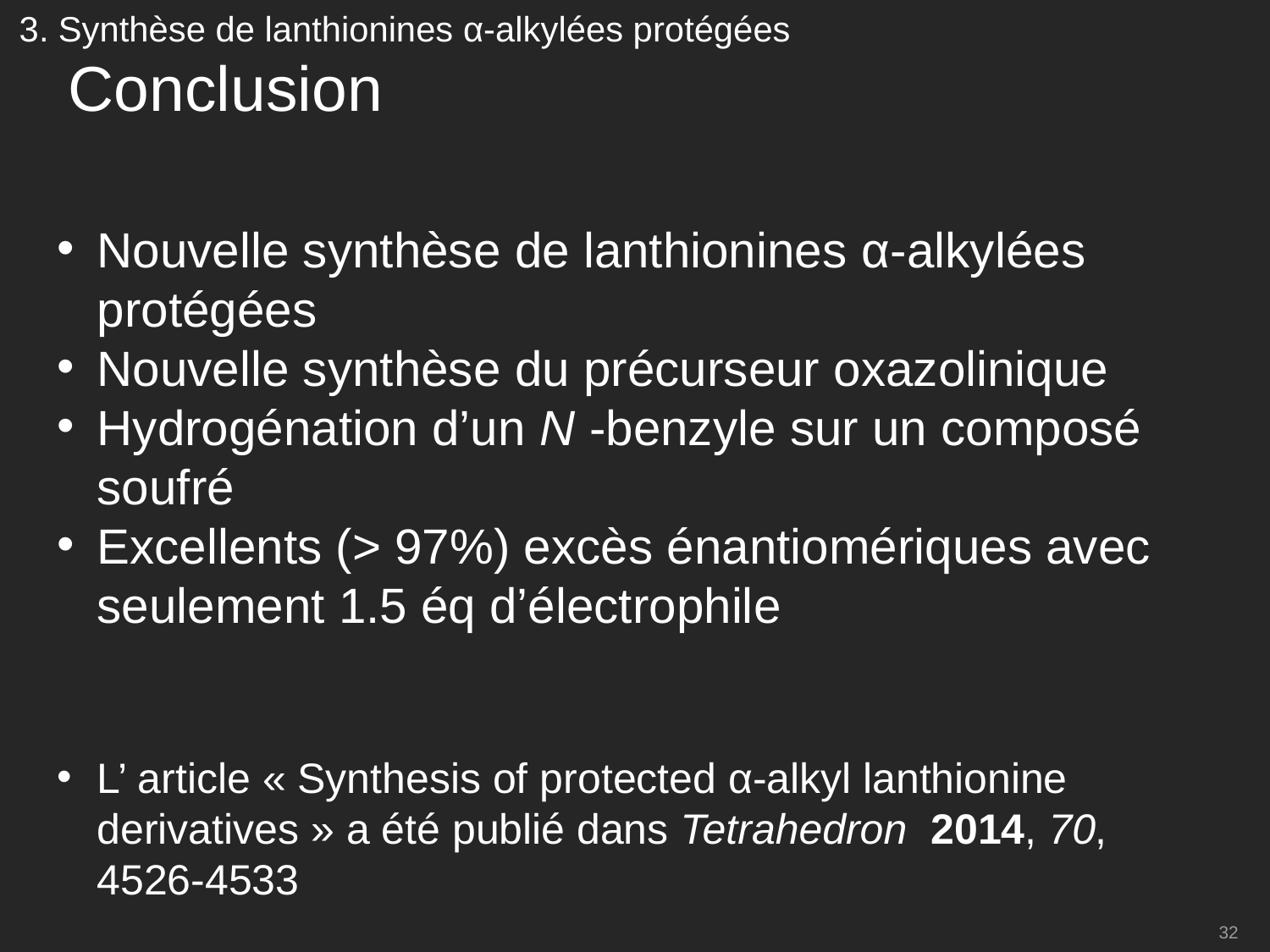

3. Synthèse de lanthionines α-alkylées protégées
# Conclusion
Nouvelle synthèse de lanthionines α-alkylées protégées
Nouvelle synthèse du précurseur oxazolinique
Hydrogénation d’un N -benzyle sur un composé soufré
Excellents (> 97%) excès énantiomériques avec seulement 1.5 éq d’électrophile

L’ article « Synthesis of protected α-alkyl lanthionine derivatives » a été publié dans Tetrahedron  2014, 70, 4526-4533
32